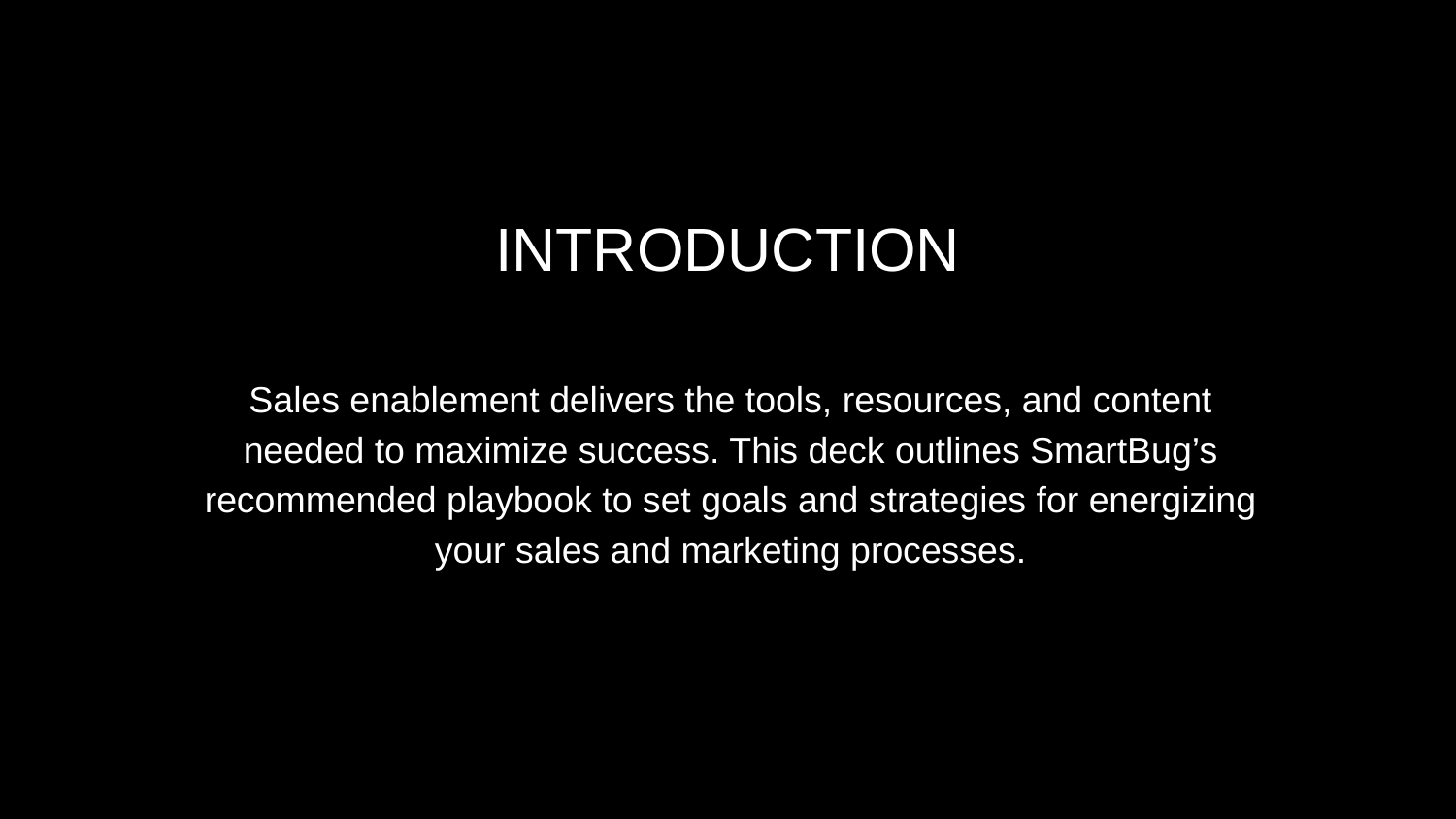

# INTRODUCTION

Sales enablement delivers the tools, resources, and content needed to maximize success. This deck outlines SmartBug’s recommended playbook to set goals and strategies for energizing your sales and marketing processes.